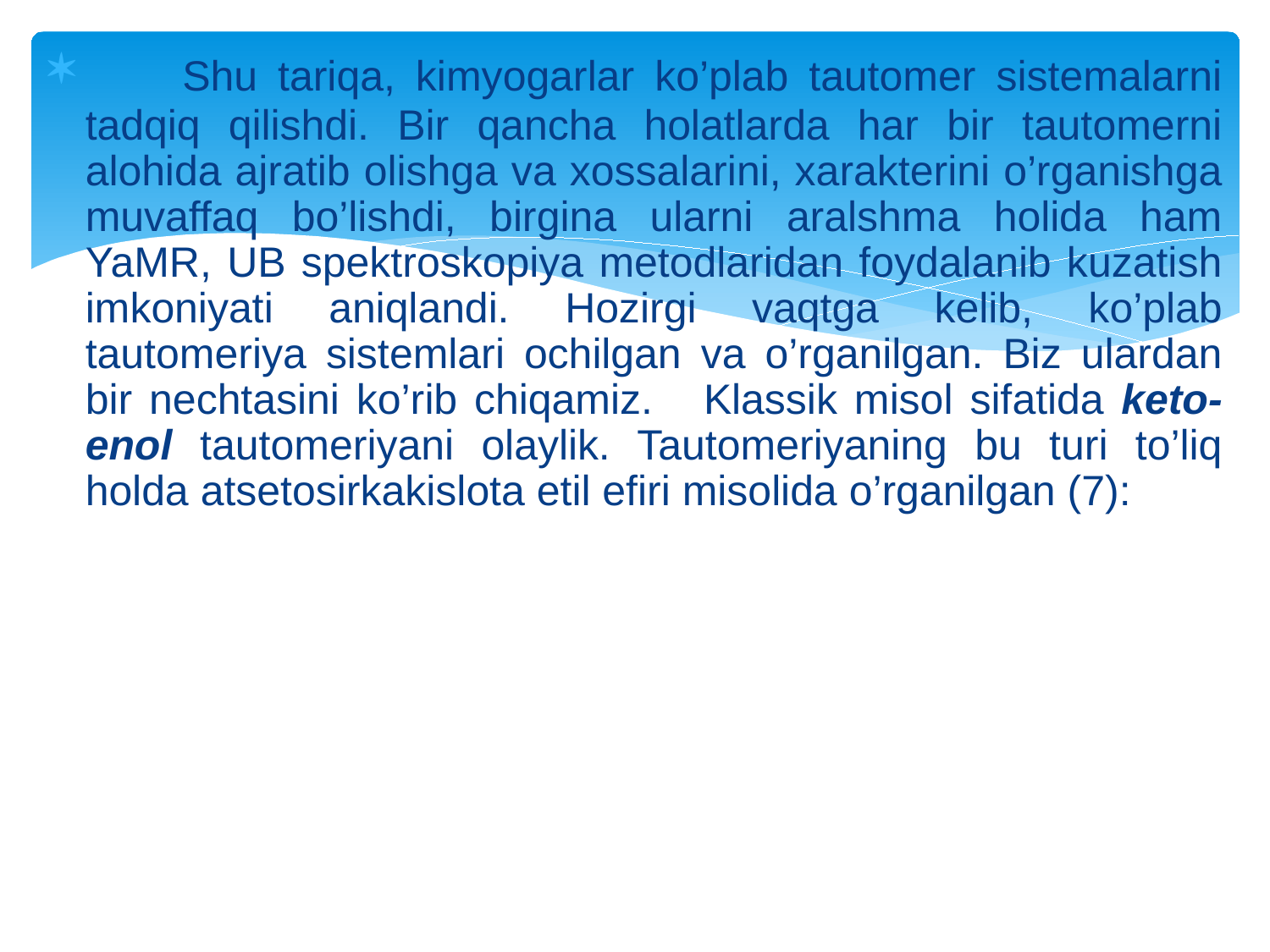

Shu tariqa, kimyogarlar ko’plab tautomer sistemalarni tadqiq qilishdi. Bir qancha holatlarda har bir tautomerni alohida ajratib olishga va xossalarini, xarakterini o’rganishga muvaffaq bo’lishdi, birgina ularni aralshma holida ham YaMR, UB spektroskopiya metodlaridan foydalanib kuzatish imkoniyati aniqlandi. Hozirgi vaqtga kelib, ko’plab tautomeriya sistemlari ochilgan va o’rganilgan. Biz ulardan bir nechtasini ko’rib chiqamiz.   Klassik misol sifatida keto-enol tautomeriyani olaylik. Tautomeriyaning bu turi to’liq holda atsetosirkakislota etil efiri misolida o’rganilgan (7):